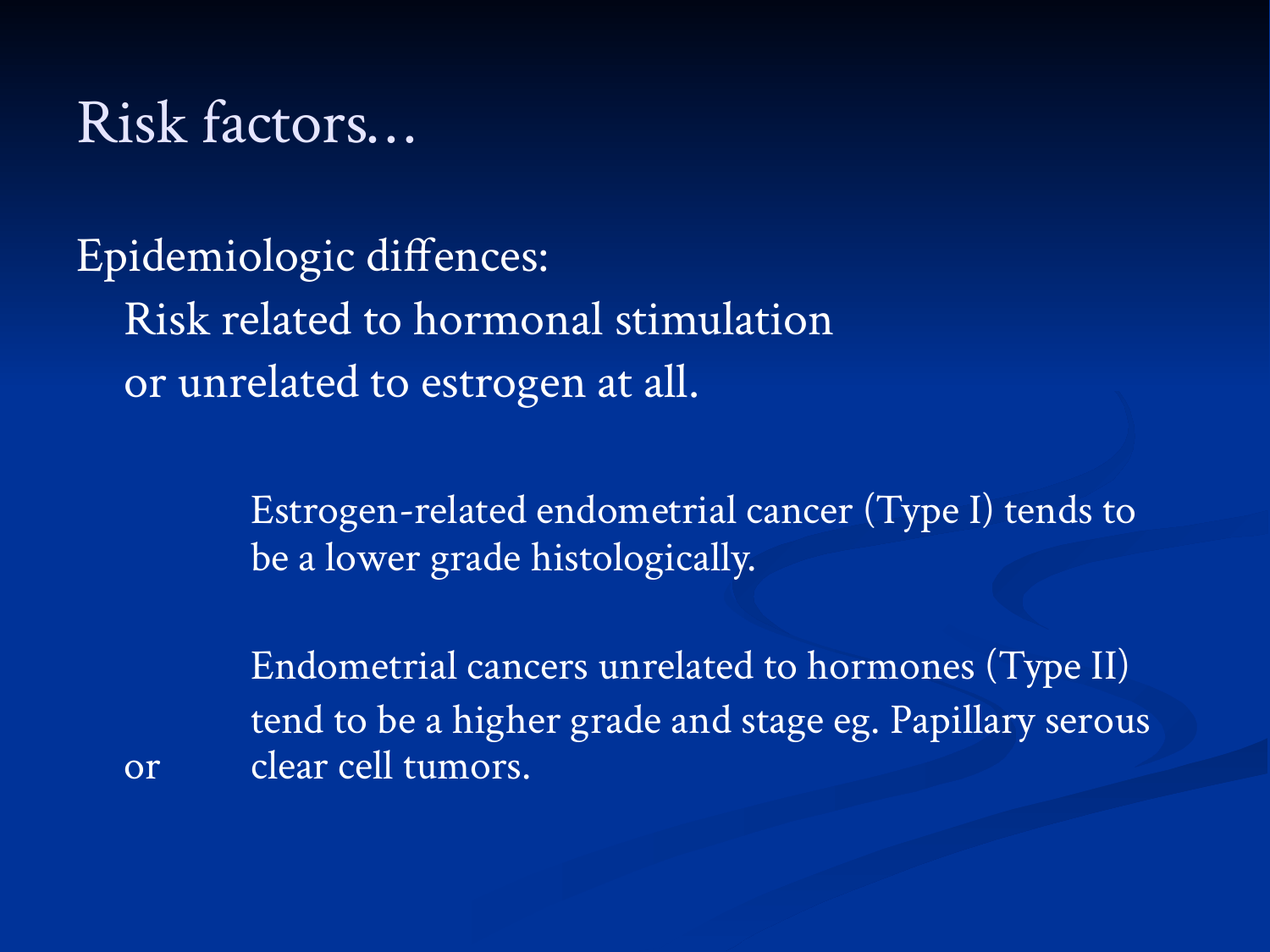

# Risk factors…
Epidemiologic diffences:
	Risk related to hormonal stimulation
	or unrelated to estrogen at all.

		Estrogen-related endometrial cancer (Type I) tends to 	be a lower grade histologically.

		Endometrial cancers unrelated to hormones (Type II)
		tend to be a higher grade and stage eg. Papillary serous or 	clear cell tumors.